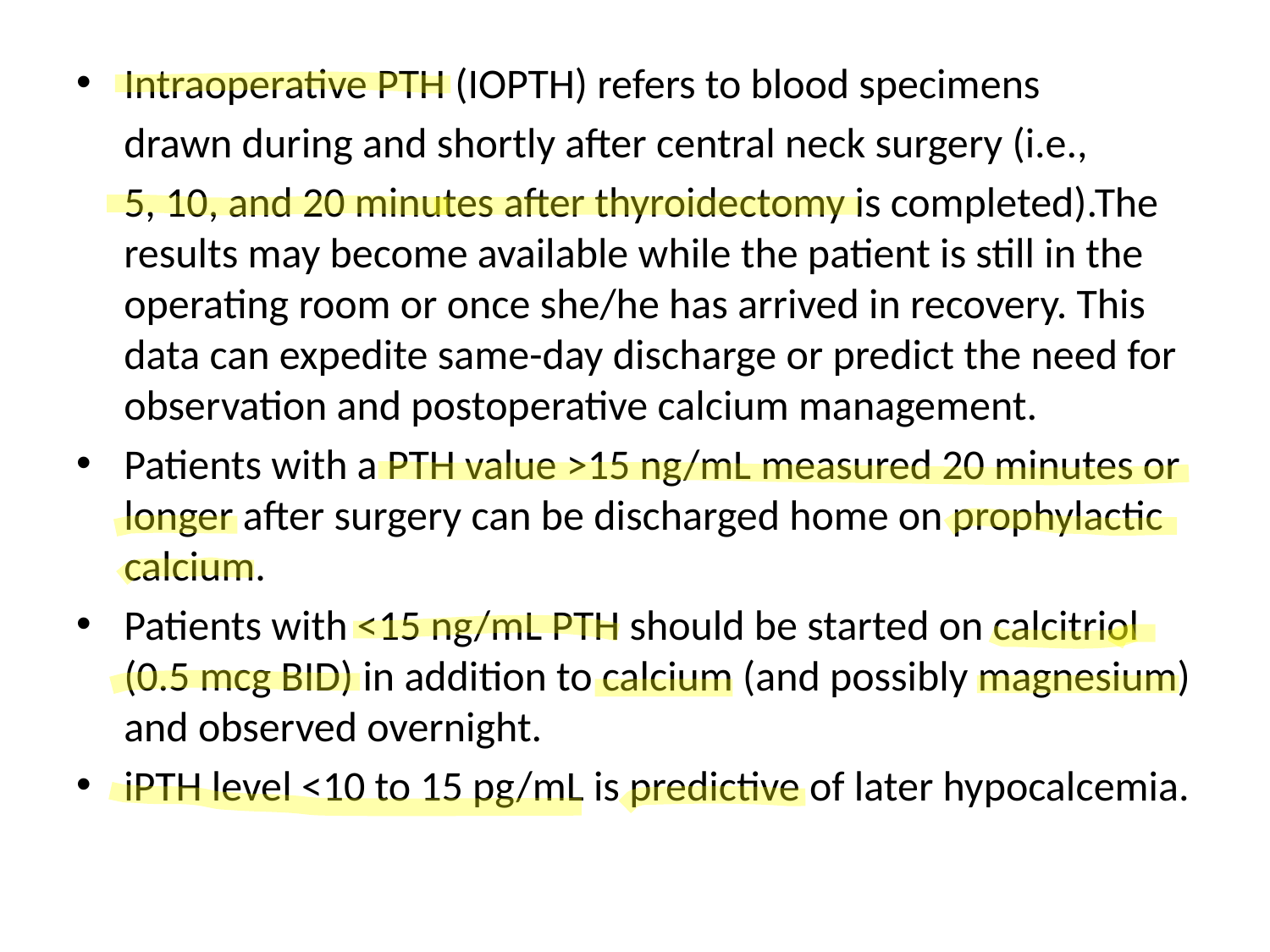

#
Intraoperative PTH (IOPTH) refers to blood specimens
     drawn during and shortly after central neck surgery (i.e.,
     5, 10, and 20 minutes after thyroidectomy is completed).The results may become available while the patient is still in the operating room or once she/he has arrived in recovery. This data can expedite same-day discharge or predict the need for observation and postoperative calcium management.
Patients with a PTH value >15 ng/mL measured 20 minutes or longer after surgery can be discharged home on prophylactic calcium.
Patients with <15 ng/mL PTH should be started on calcitriol (0.5 mcg BID) in addition to calcium (and possibly magnesium) and observed overnight.
iPTH level <10 to 15 pg/mL is predictive of later hypocalcemia.